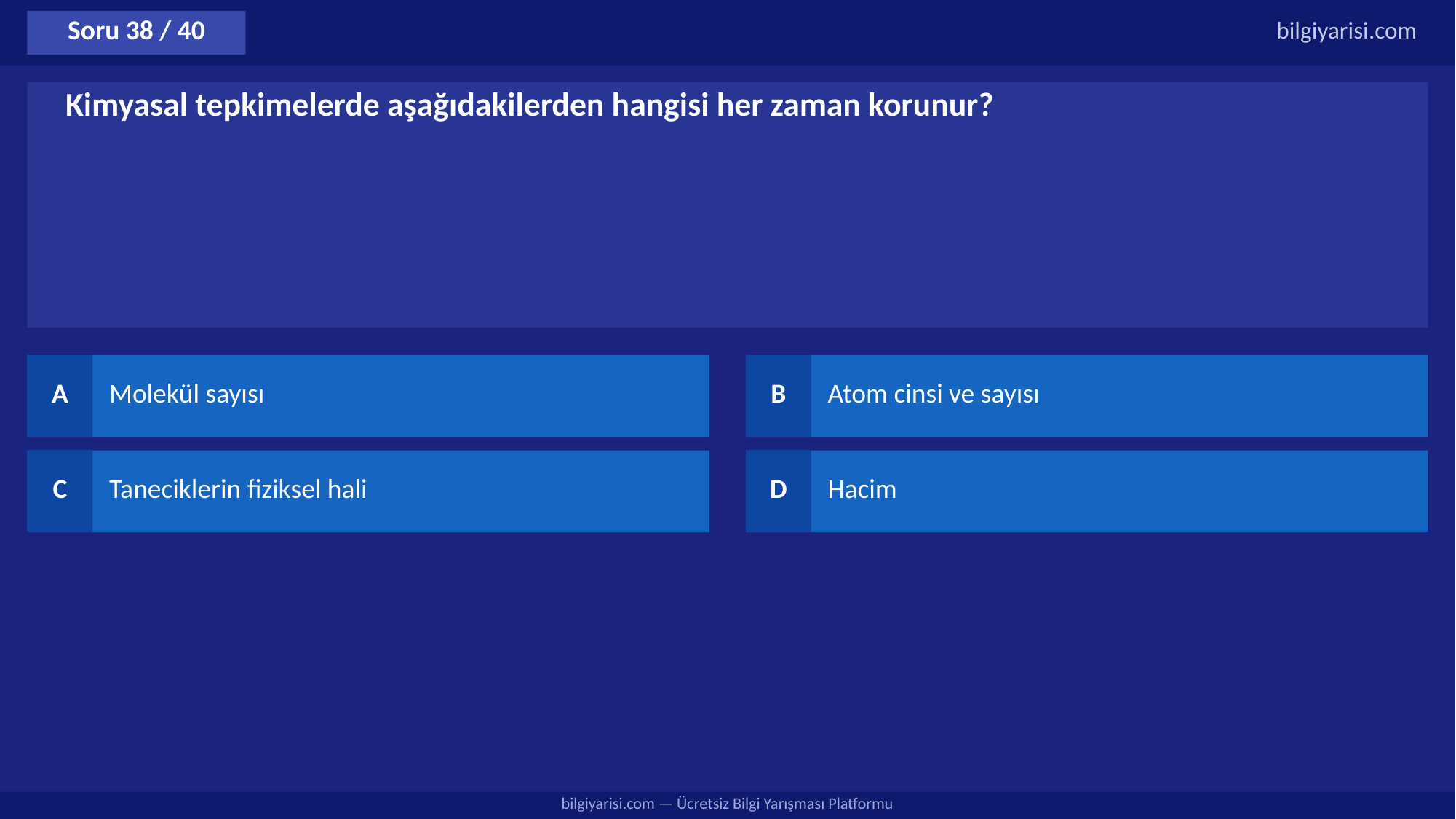

Soru 38 / 40
bilgiyarisi.com

Kimyasal tepkimelerde aşağıdakilerden hangisi her zaman korunur?

A
Molekül sayısı

B
Atom cinsi ve sayısı

C
Taneciklerin fiziksel hali

D
Hacim
bilgiyarisi.com — Ücretsiz Bilgi Yarışması Platformu